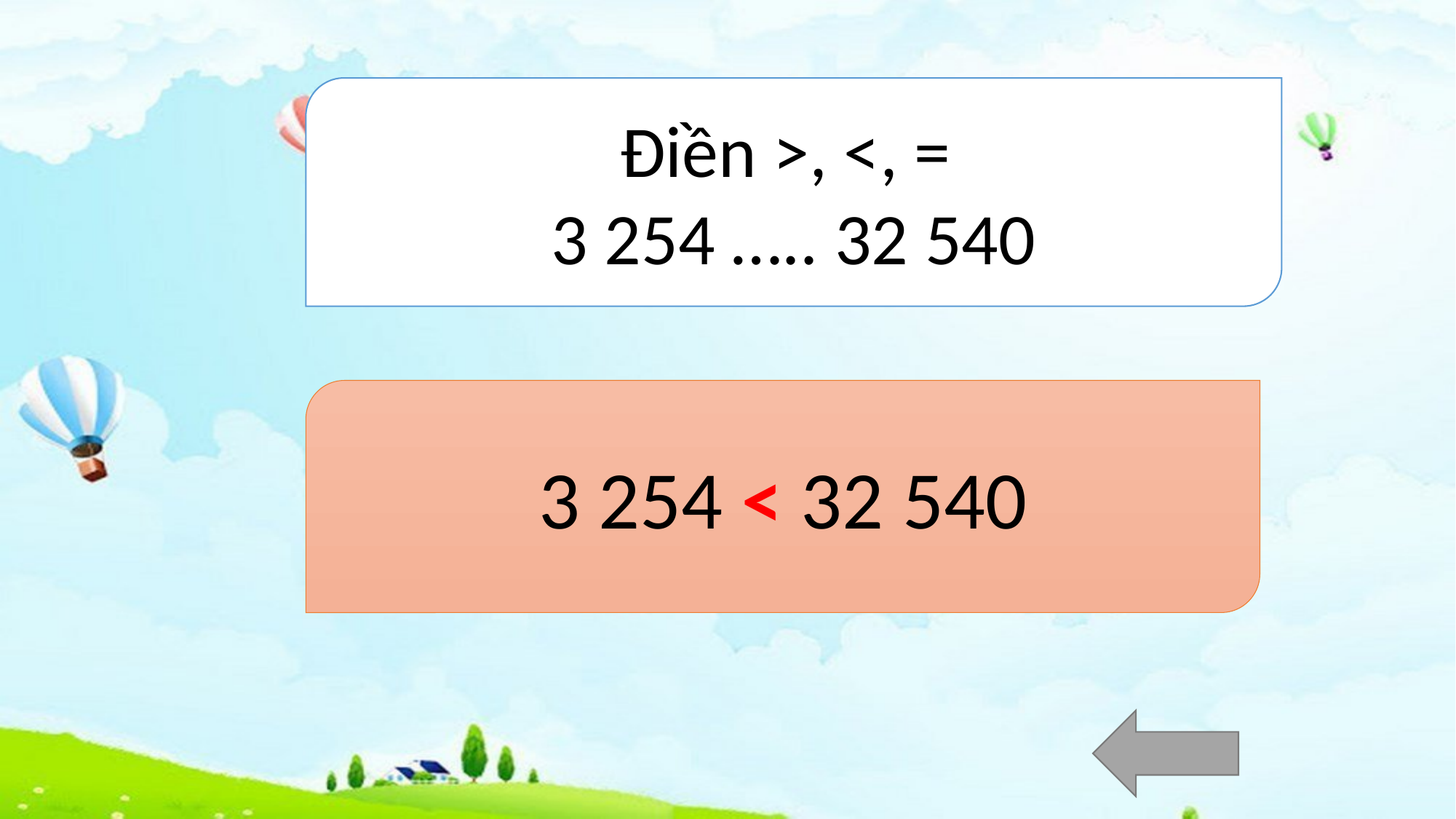

Điền >, <, =
3 254 ….. 32 540
3 254 < 32 540